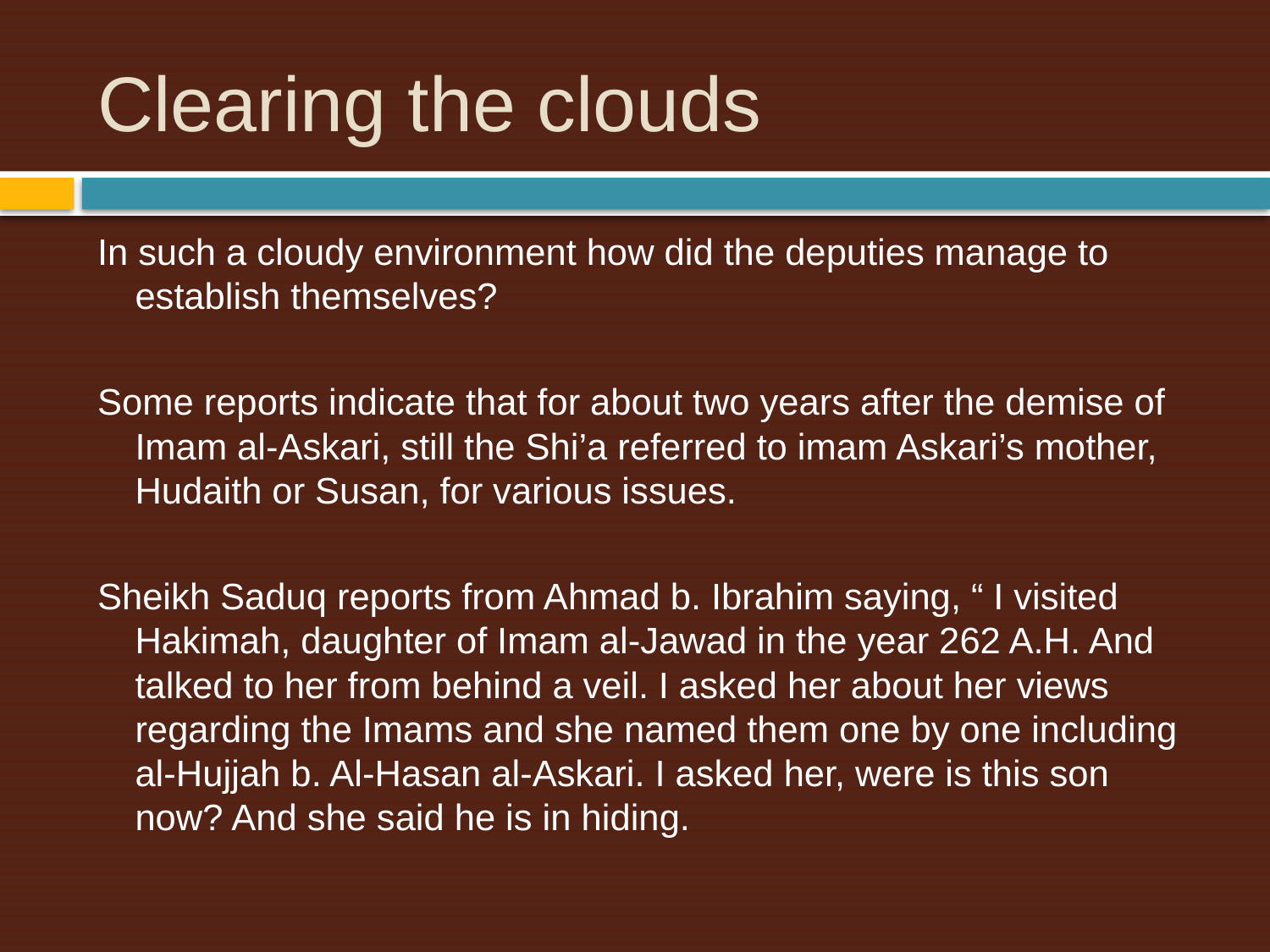

# Clearing the clouds
In such a cloudy environment how did the deputies manage to establish themselves?

Some reports indicate that for about two years after the demise of Imam al-Askari, still the Shi’a referred to imam Askari’s mother, Hudaith or Susan, for various issues.

Sheikh Saduq reports from Ahmad b. Ibrahim saying, “ I visited Hakimah, daughter of Imam al-Jawad in the year 262 A.H. And talked to her from behind a veil. I asked her about her views regarding the Imams and she named them one by one including al-Hujjah b. Al-Hasan al-Askari. I asked her, were is this son now? And she said he is in hiding.